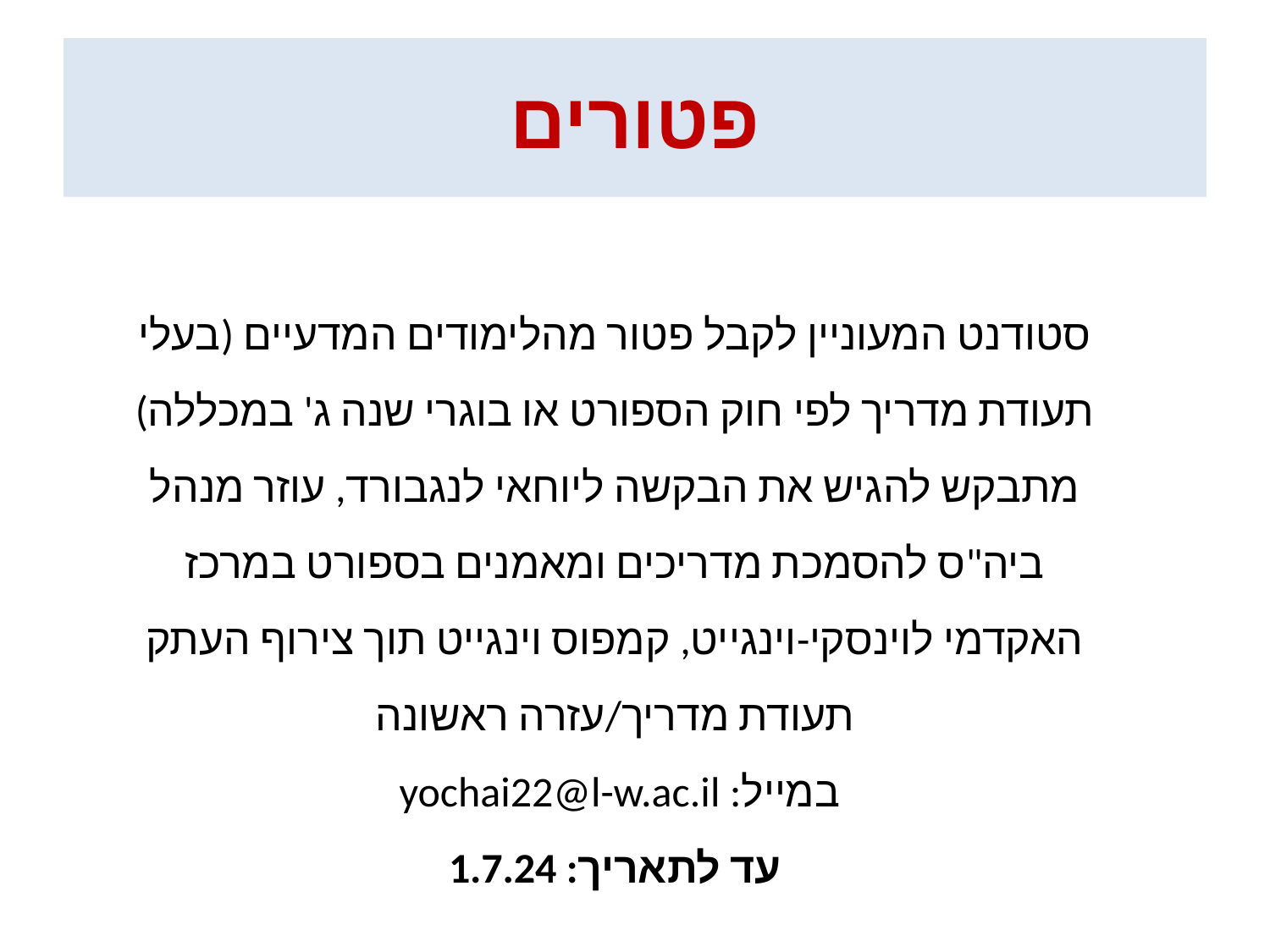

# פטורים
סטודנט המעוניין לקבל פטור מהלימודים המדעיים (בעלי תעודת מדריך לפי חוק הספורט או בוגרי שנה ג' במכללה) מתבקש להגיש את הבקשה ליוחאי לנגבורד, עוזר מנהל ביה"ס להסמכת מדריכים ומאמנים בספורט במרכז האקדמי לוינסקי-וינגייט, קמפוס וינגייט תוך צירוף העתק תעודת מדריך/עזרה ראשונה
במייל: yochai22@l-w.ac.il
עד לתאריך: 1.7.24